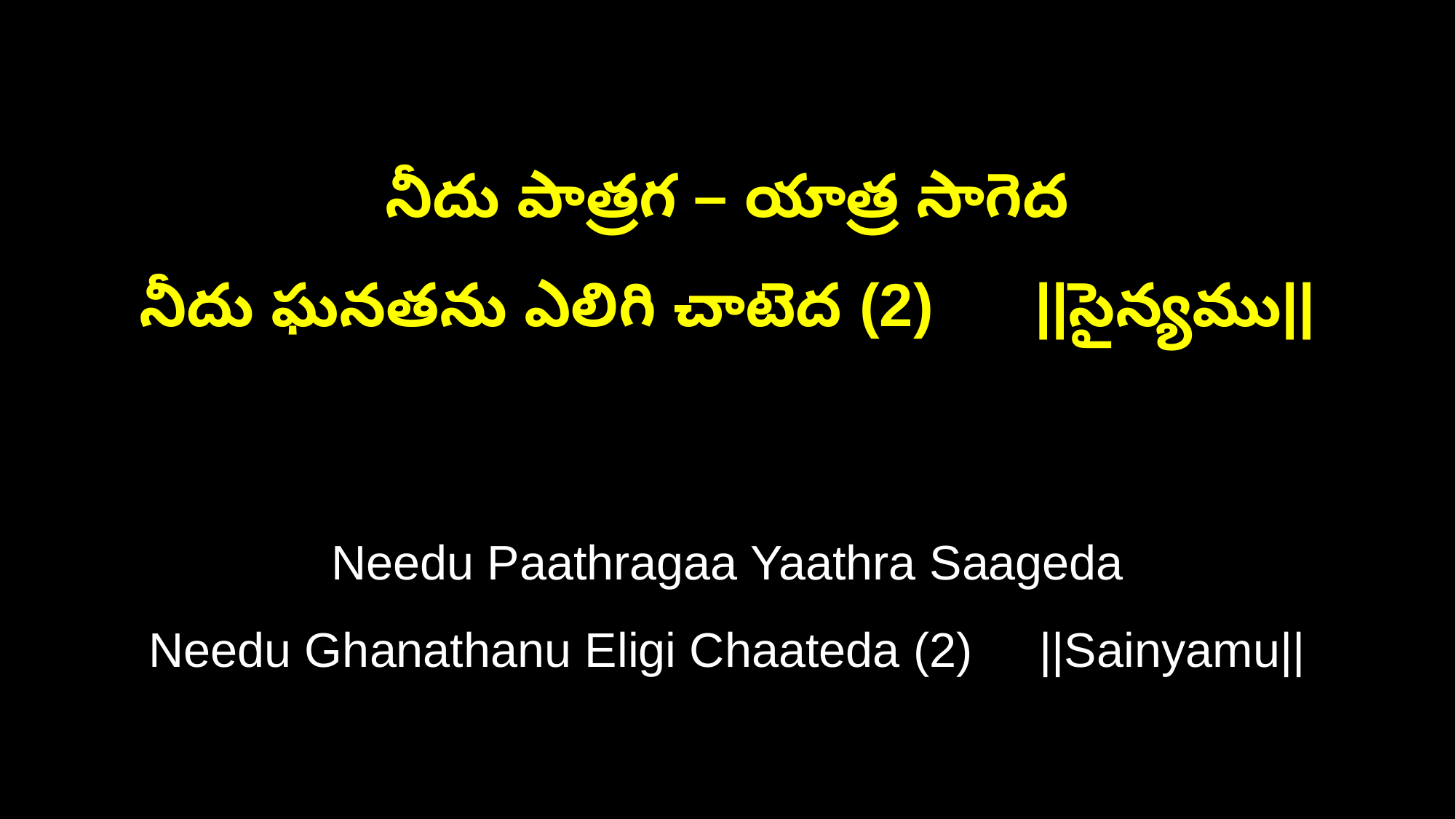

నీదు పాత్రగ – యాత్ర సాగెద
నీదు ఘనతను ఎలిగి చాటెద (2)      ||సైన్యము||
Needu Paathragaa Yaathra Saageda
Needu Ghanathanu Eligi Chaateda (2)     ||Sainyamu||